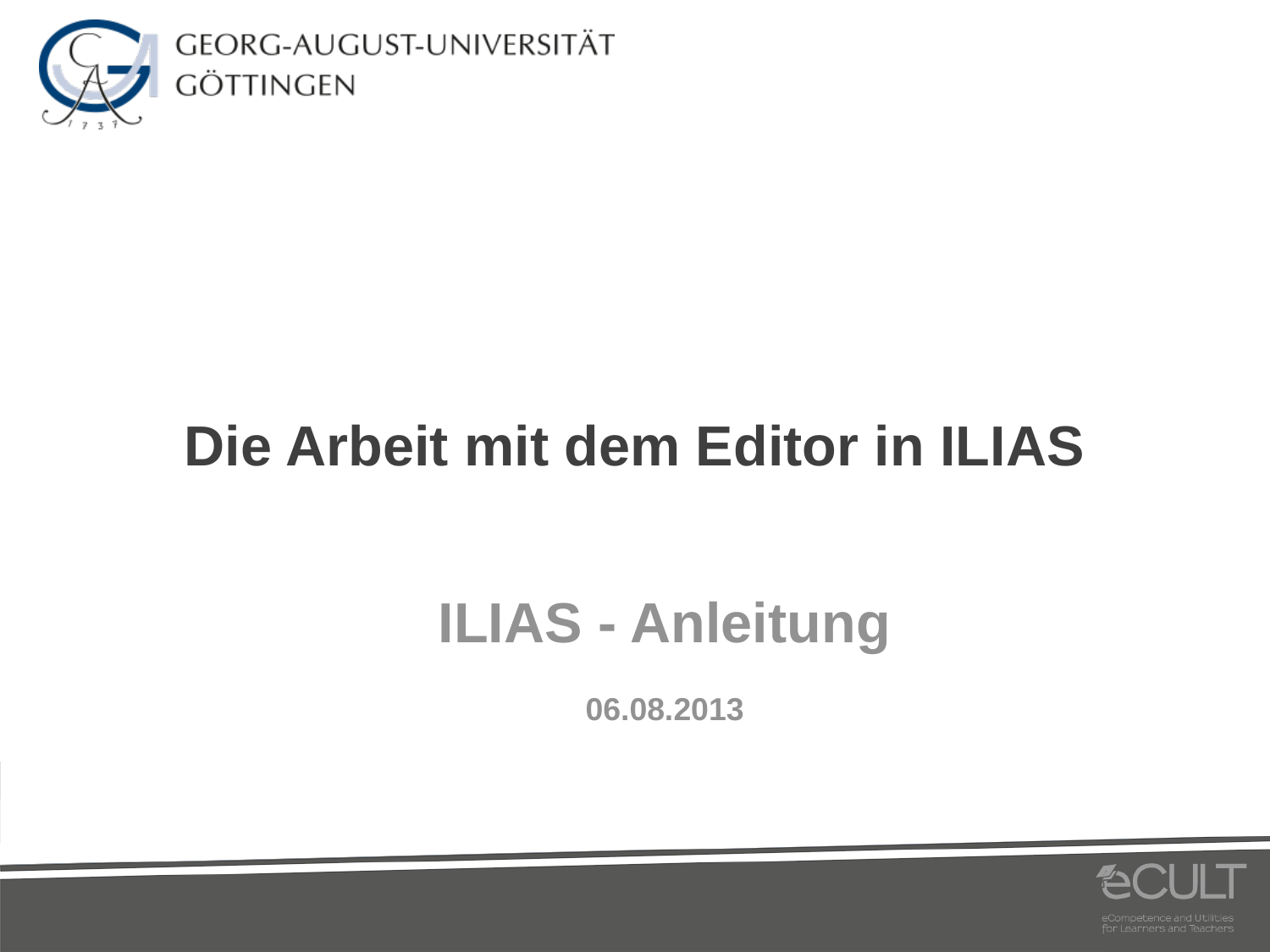

# Die Arbeit mit dem Editor in ILIAS
ILIAS - Anleitung
06.08.2013